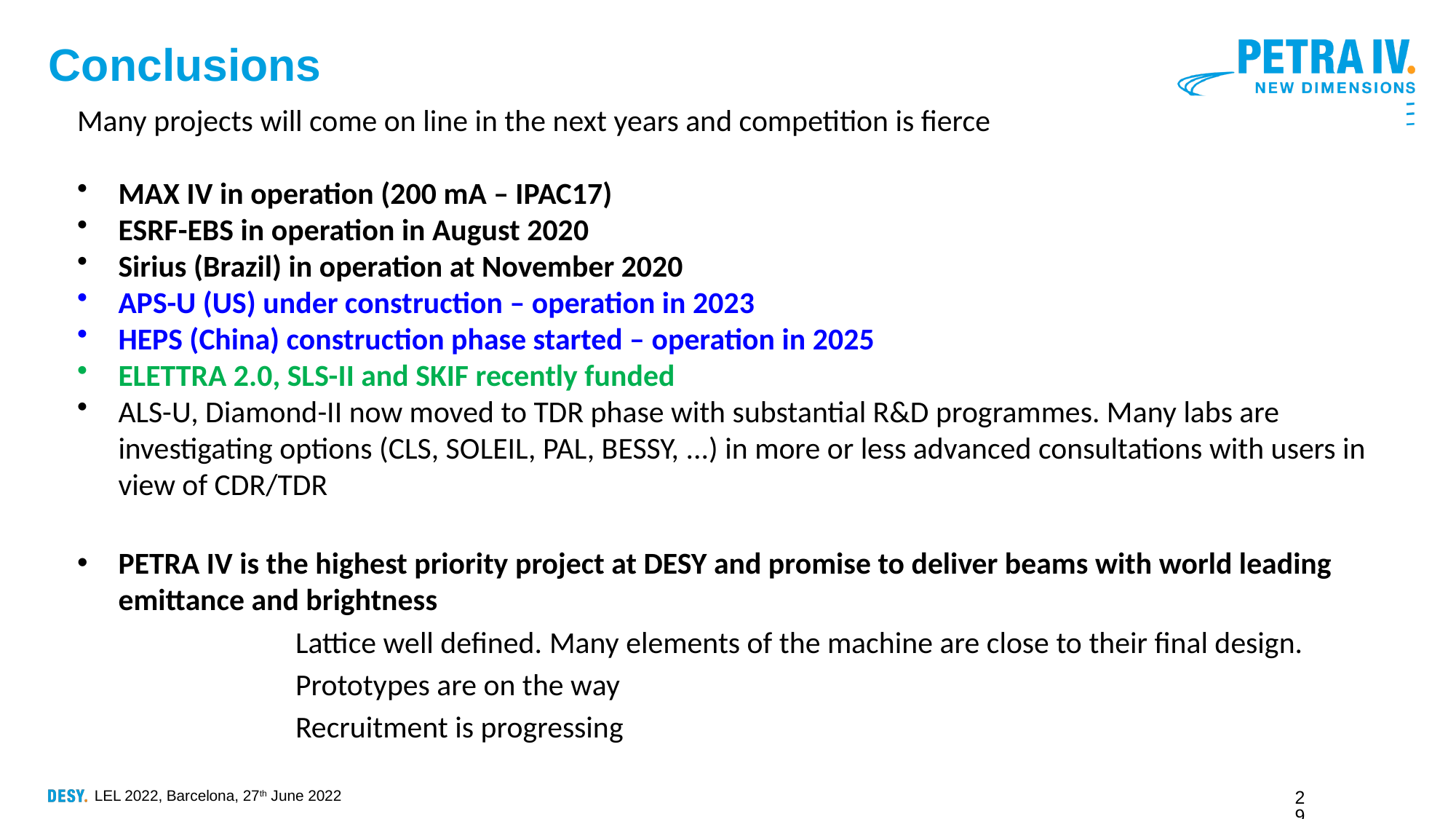

# Conclusions
Many projects will come on line in the next years and competition is fierce

MAX IV in operation (200 mA – IPAC17)
ESRF-EBS in operation in August 2020
Sirius (Brazil) in operation at November 2020
APS-U (US) under construction – operation in 2023
HEPS (China) construction phase started – operation in 2025
ELETTRA 2.0, SLS-II and SKIF recently funded
ALS-U, Diamond-II now moved to TDR phase with substantial R&D programmes. Many labs are investigating options (CLS, SOLEIL, PAL, BESSY, ...) in more or less advanced consultations with users in view of CDR/TDR

PETRA IV is the highest priority project at DESY and promise to deliver beams with world leading emittance and brightness
		Lattice well defined. Many elements of the machine are close to their final design.
		Prototypes are on the way
		Recruitment is progressing
29